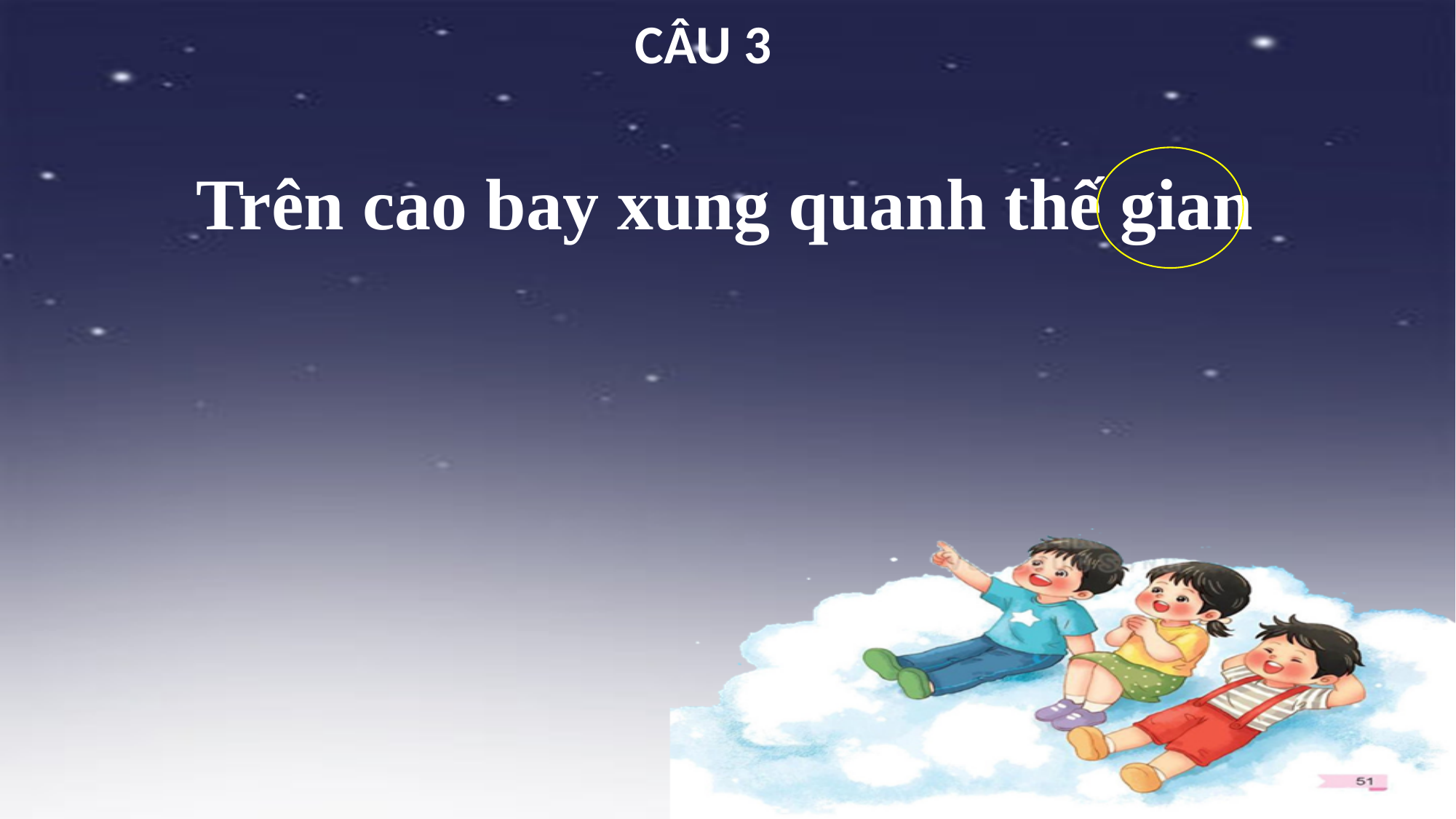

CÂU 3

Trên cao bay xung quanh thế gian